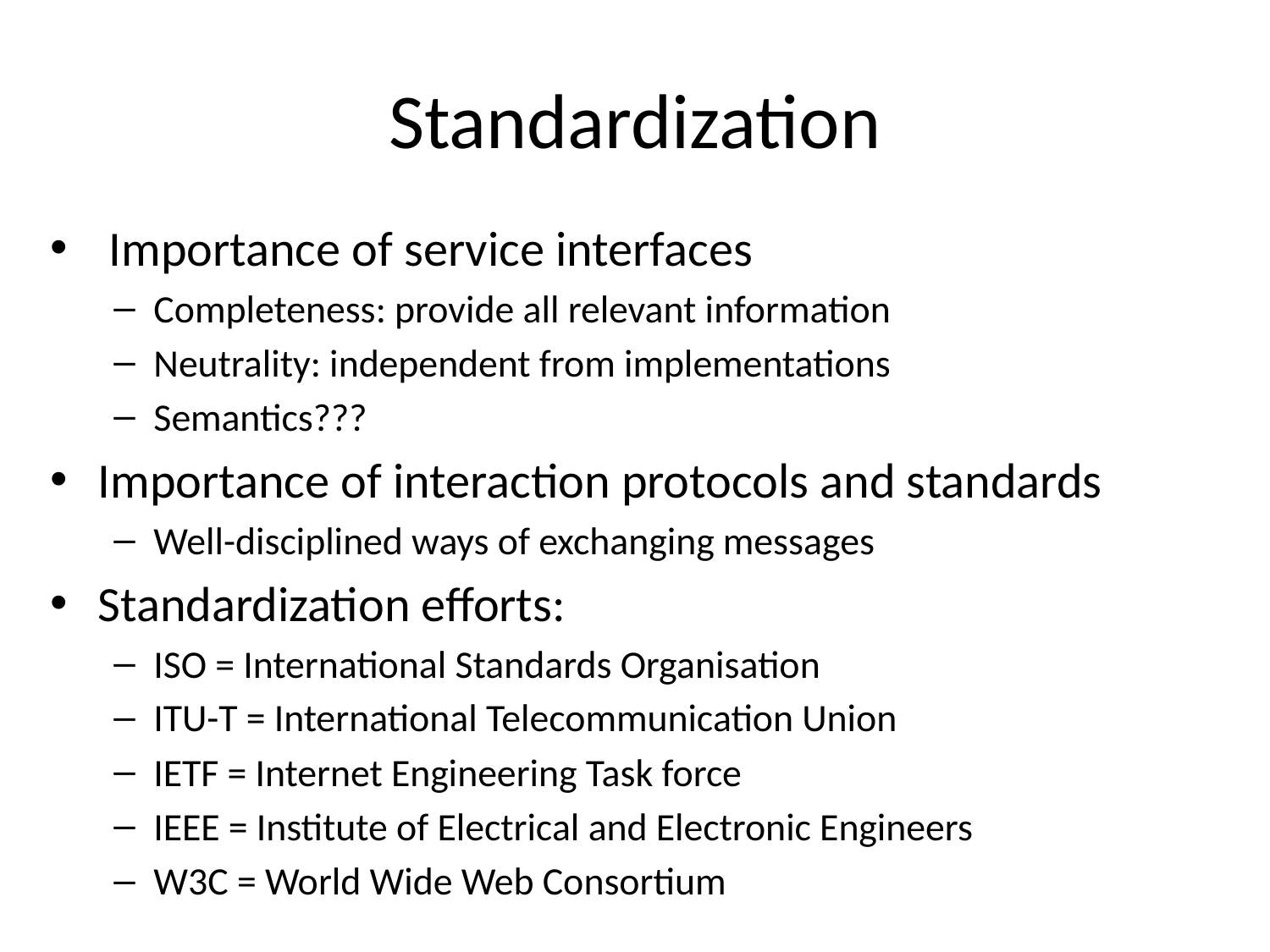

# Standardization
 Importance of service interfaces
Completeness: provide all relevant information
Neutrality: independent from implementations
Semantics???
Importance of interaction protocols and standards
Well-disciplined ways of exchanging messages
Standardization efforts:
ISO = International Standards Organisation
ITU-T = International Telecommunication Union
IETF = Internet Engineering Task force
IEEE = Institute of Electrical and Electronic Engineers
W3C = World Wide Web Consortium